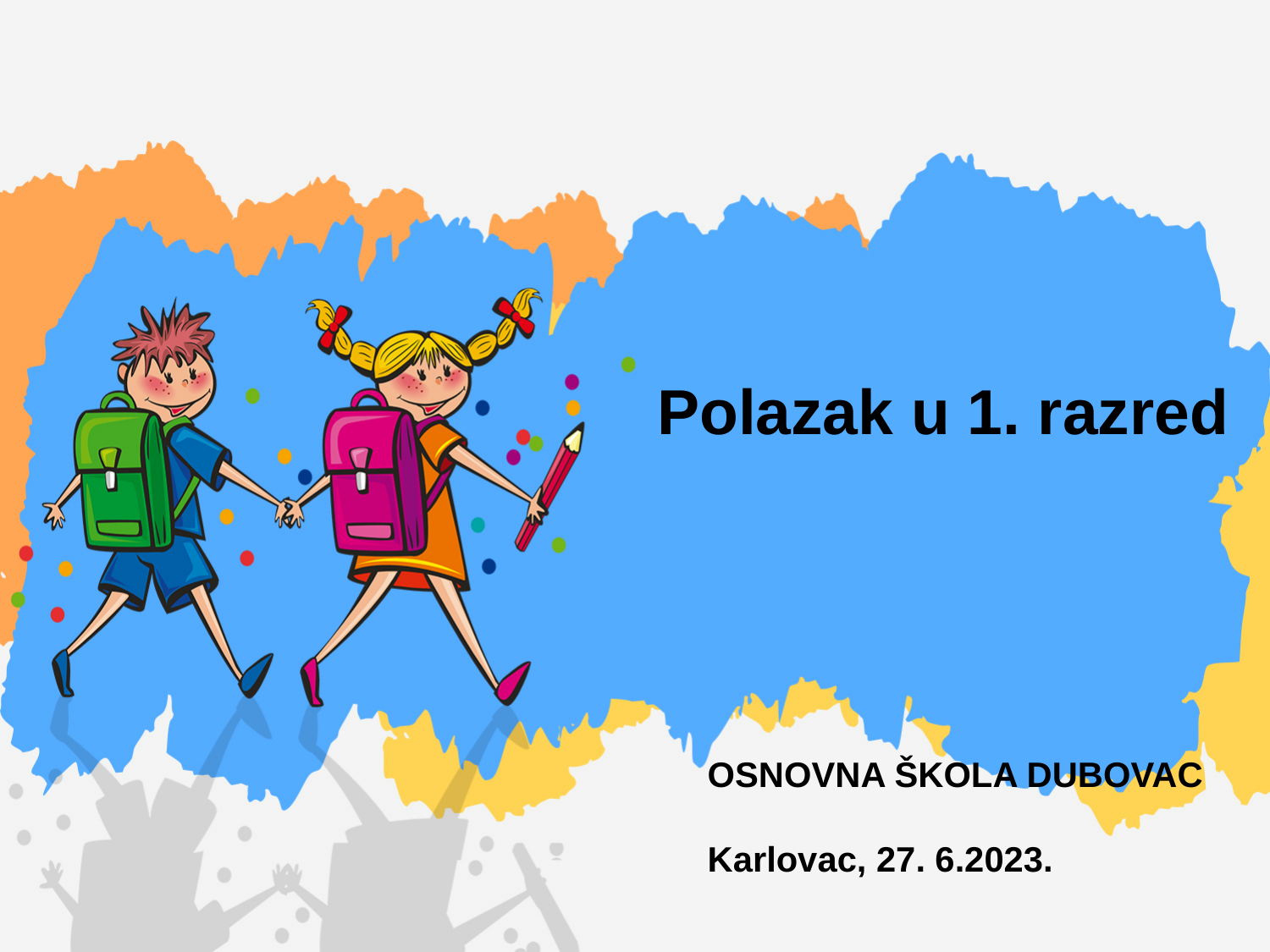

Polazak u 1. razred
OSNOVNA ŠKOLA DUBOVAC

Karlovac, 27. 6.2023.